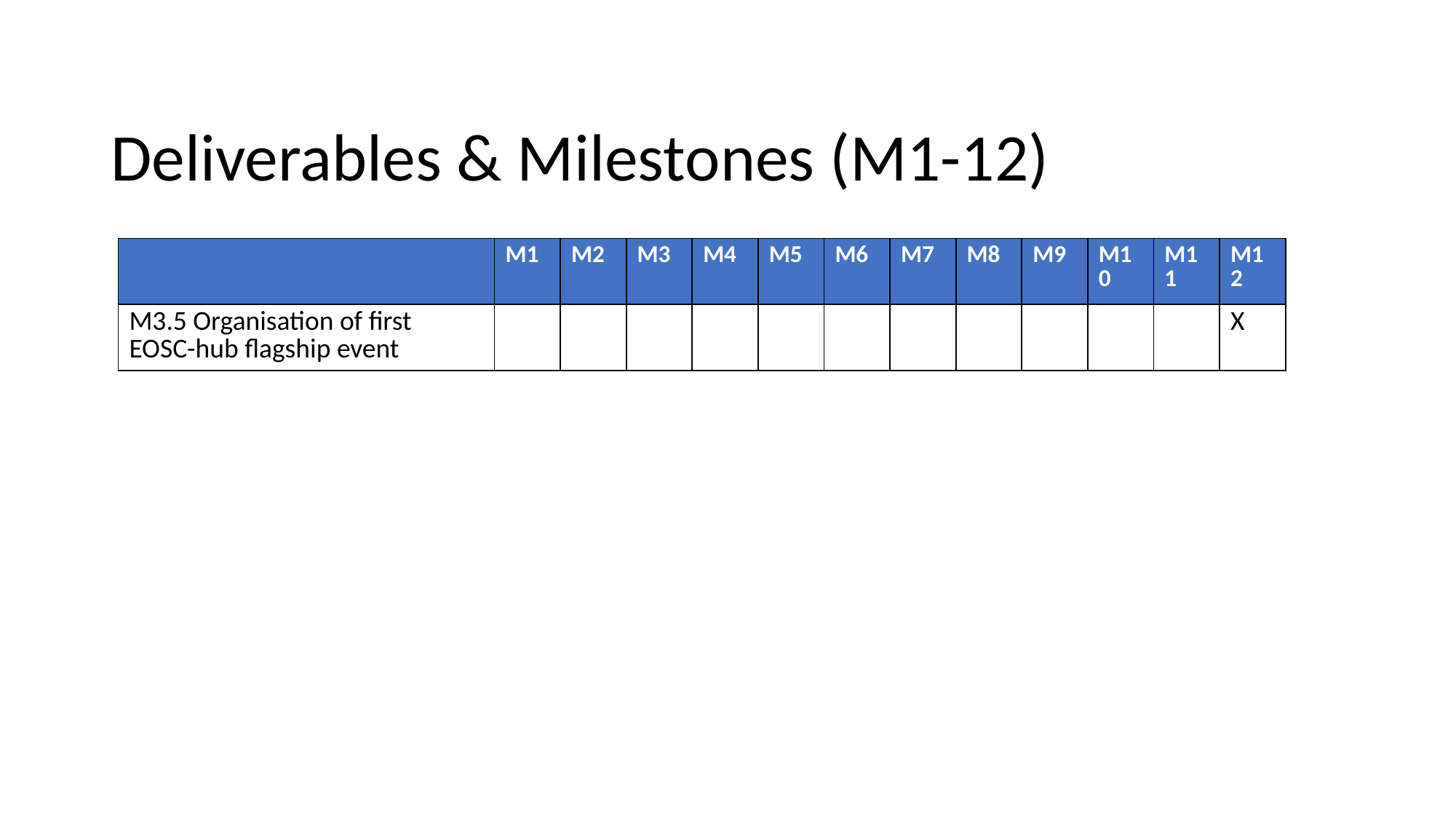

# Deliverables & Milestones (M1-12)
|  | M1 | M2 | M3 | M4 | M5 | M6 | M7 | M8 | M9 | M10 | M11 | M12 |
| --- | --- | --- | --- | --- | --- | --- | --- | --- | --- | --- | --- | --- |
| M3.5 Organisation of first EOSC-hub flagship event |  |  |  |  |  |  |  |  |  |  |  | X |